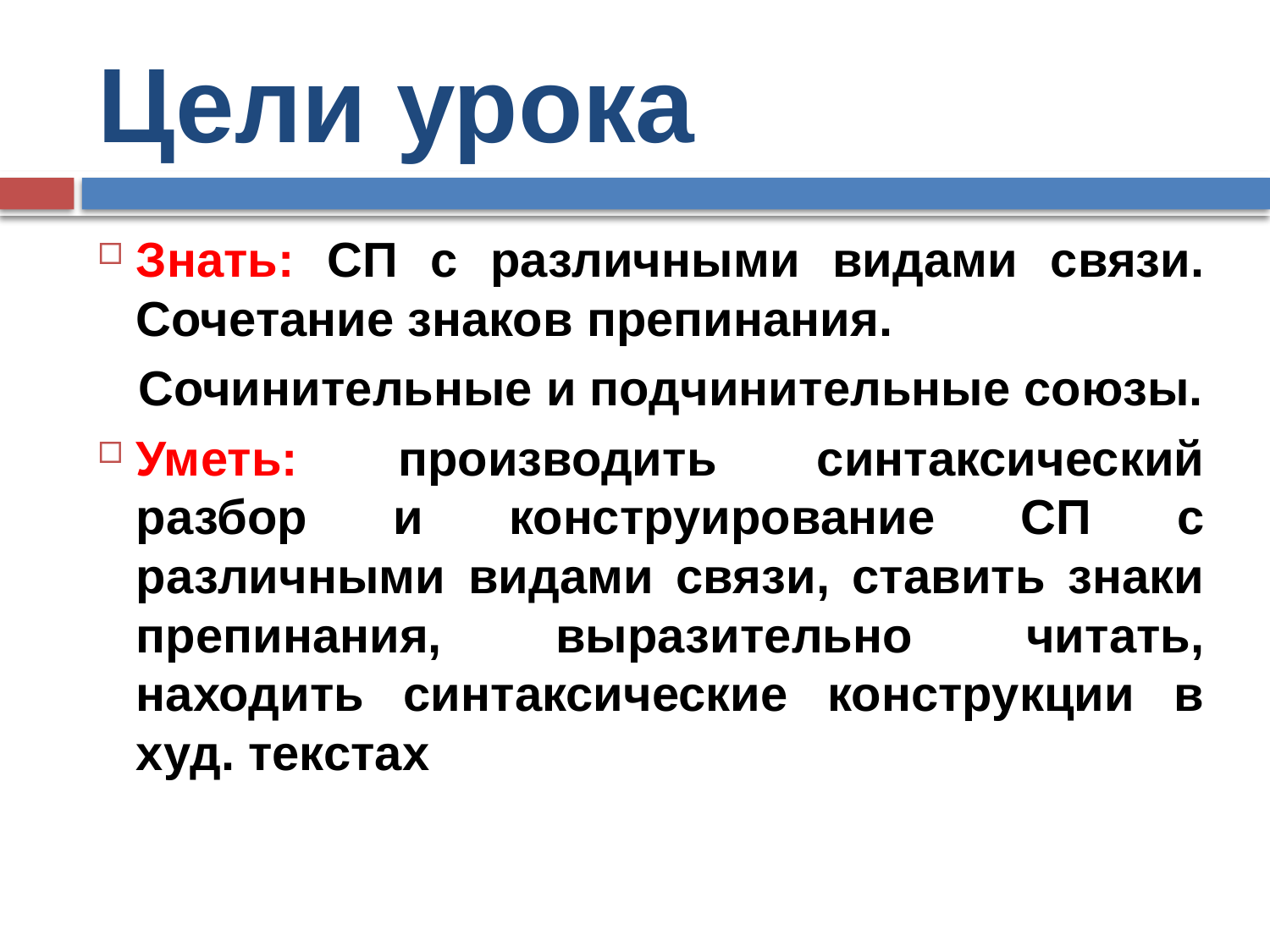

# Цели урока
Знать: СП с различными видами связи. Сочетание знаков препинания.
   Сочинительные и подчинительные союзы.
Уметь: производить синтаксический разбор и конструирование СП с различными видами связи, ставить знаки препинания, выразительно читать, находить синтаксические конструкции в худ. текстах